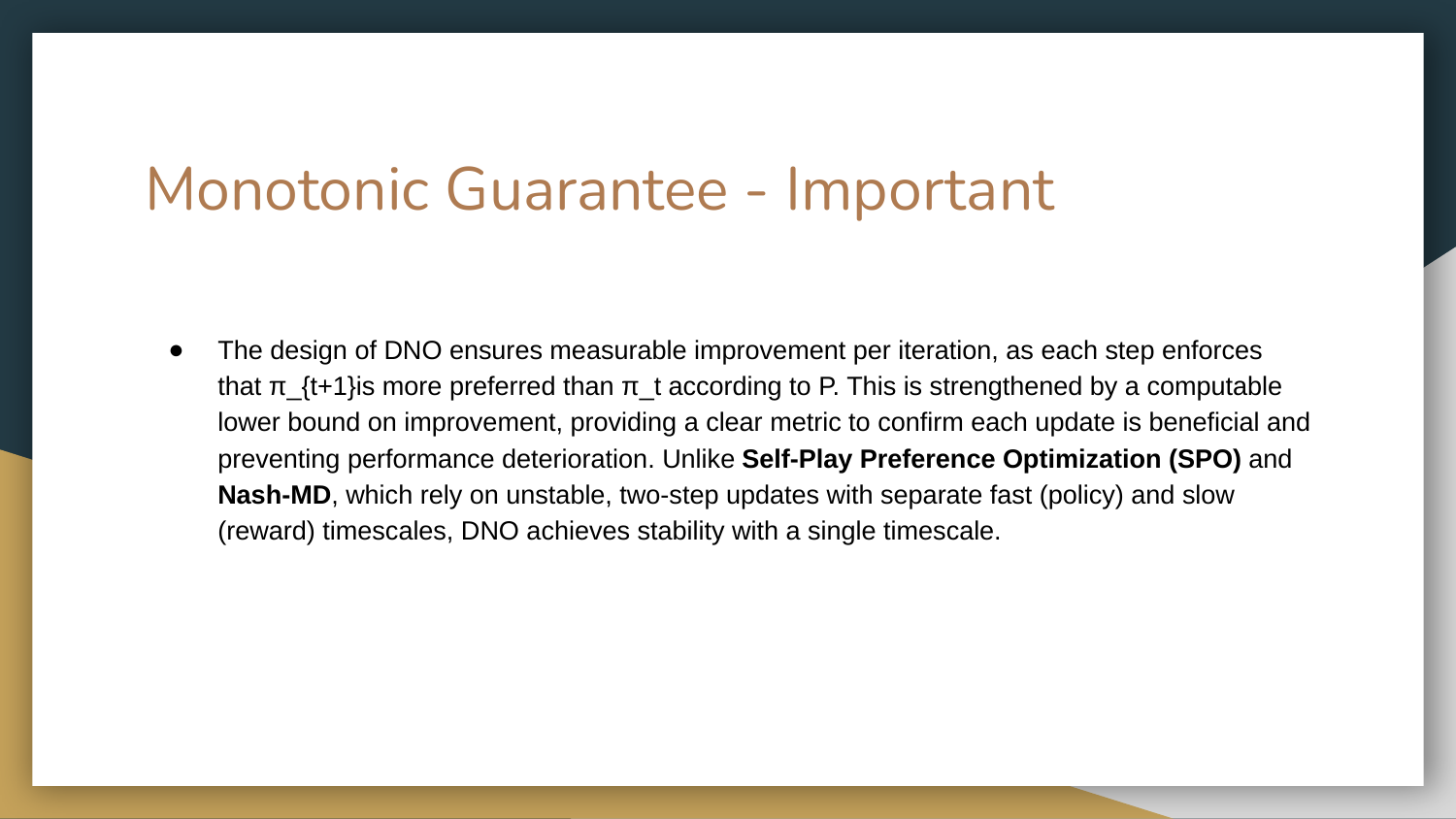

# Monotonic Guarantee - Important

The design of DNO ensures measurable improvement per iteration, as each step enforces that π_{t+1}is more preferred than π_t​ according to P. This is strengthened by a computable lower bound on improvement, providing a clear metric to confirm each update is beneficial and preventing performance deterioration. Unlike Self-Play Preference Optimization (SPO) and Nash-MD, which rely on unstable, two-step updates with separate fast (policy) and slow (reward) timescales, DNO achieves stability with a single timescale.